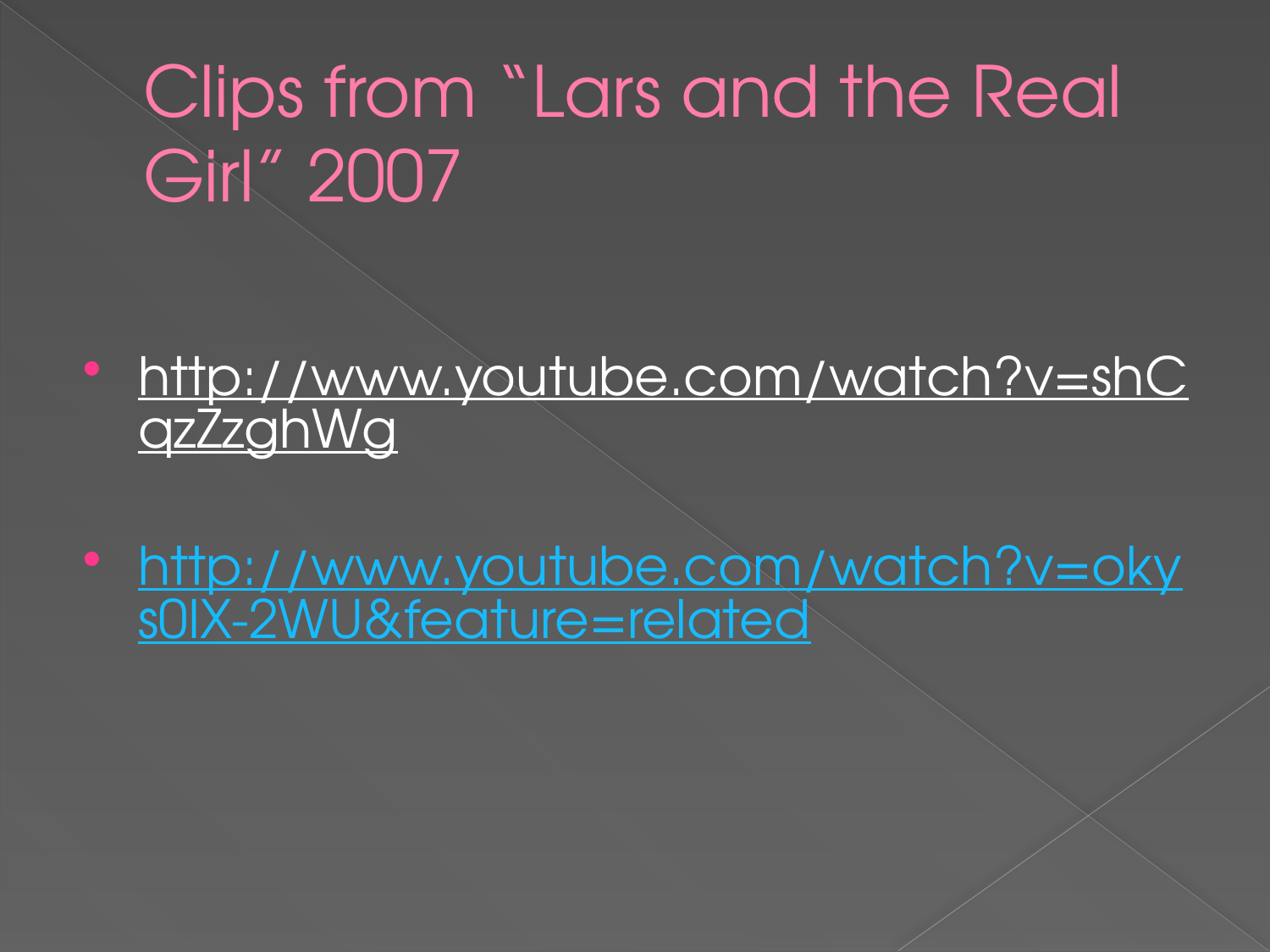

# Clips from “Lars and the Real Girl” 2007
http://www.youtube.com/watch?v=shCqzZzghWg
http://www.youtube.com/watch?v=okys0IX-2WU&feature=related